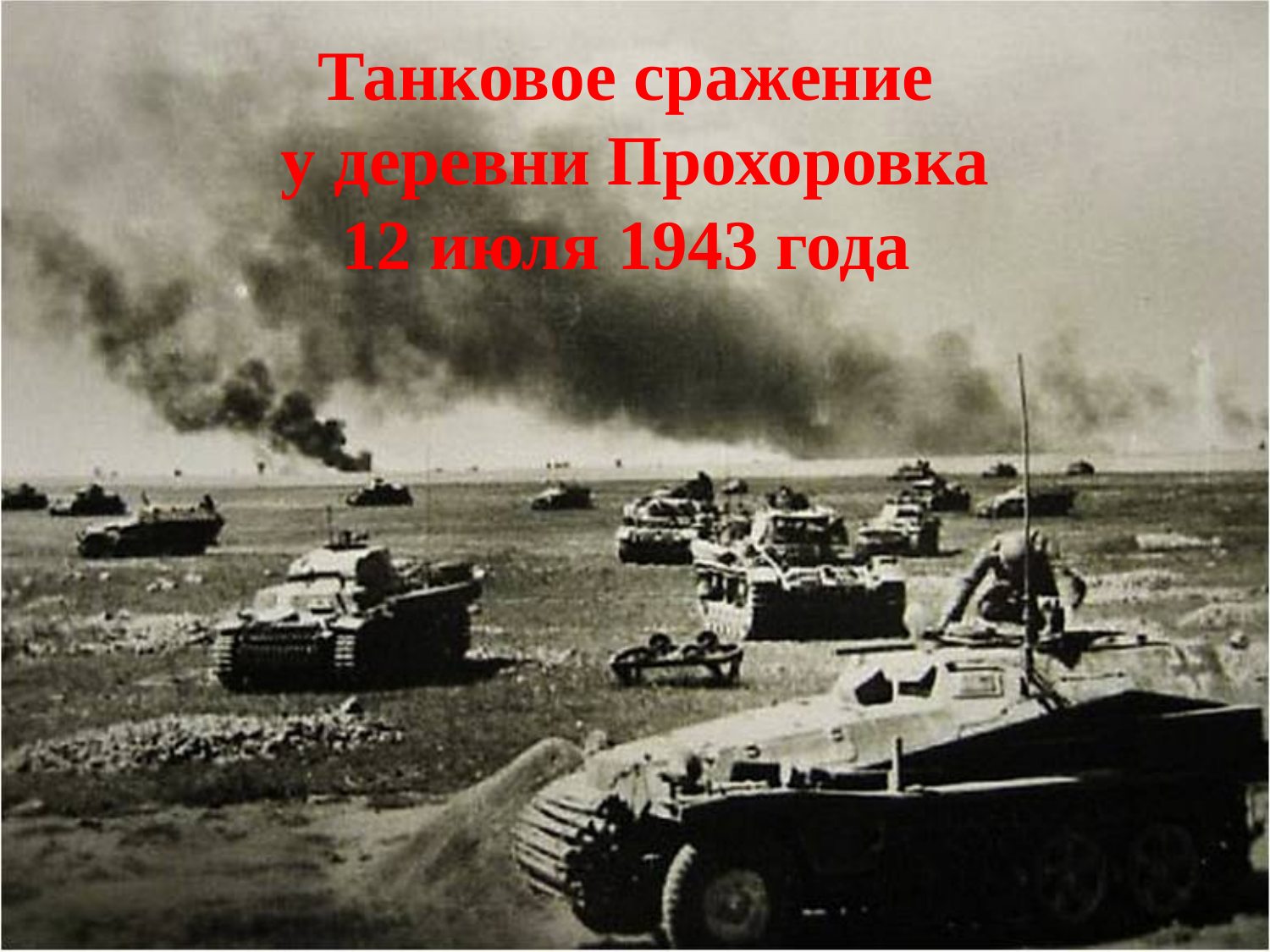

# Танковое сражение у деревни Прохоровка 12 июля 1943 года